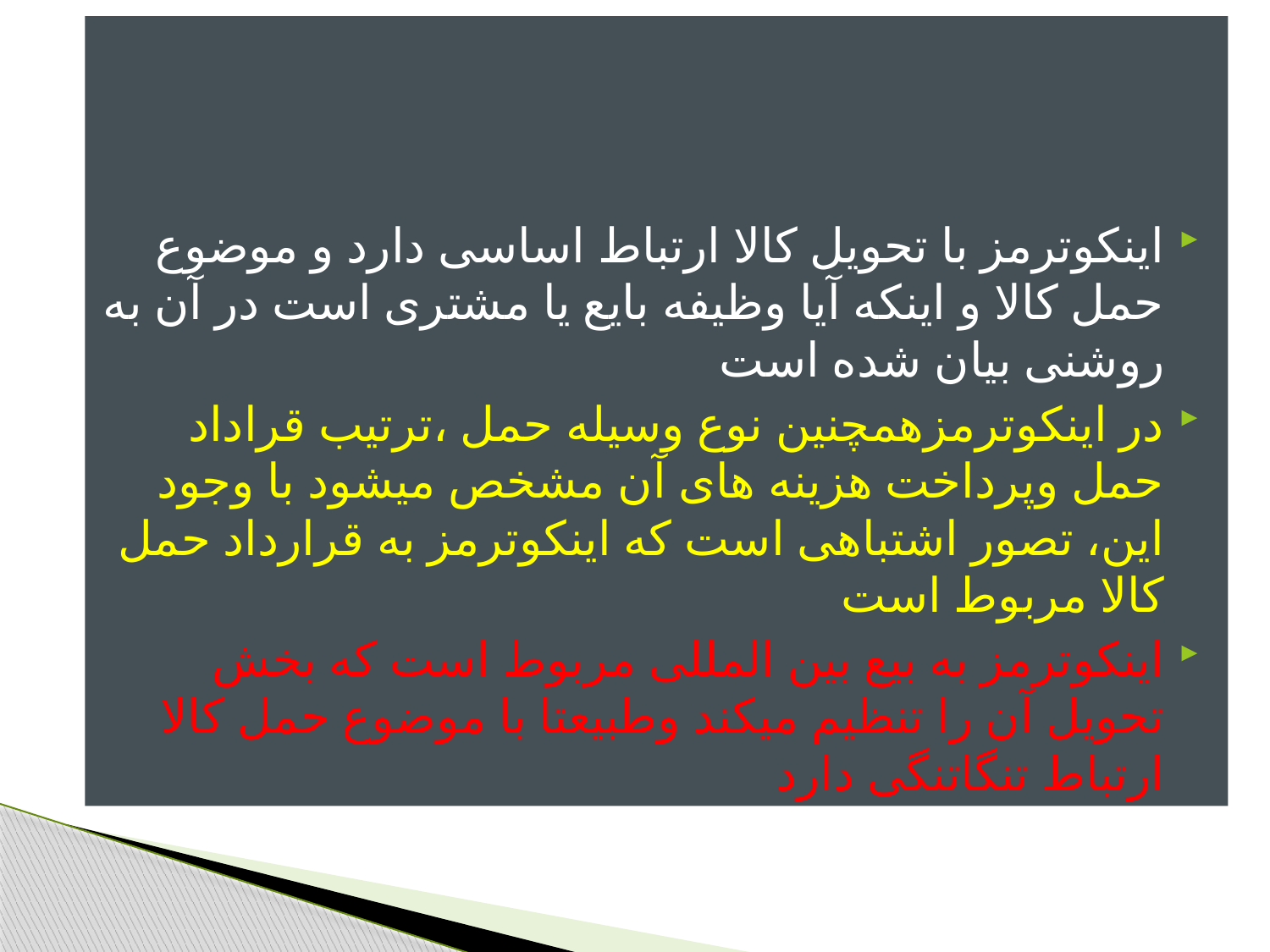

اینکوترمز با تحویل کالا ارتباط اساسی دارد و موضوع حمل کالا و اینکه آیا وظیفه بایع یا مشتری است در آن به روشنی بیان شده است
در اینکوترمزهمچنین نوع وسیله حمل ،ترتیب قراداد حمل وپرداخت هزینه های آن مشخص میشود با وجود این، تصور اشتباهی است که اینکوترمز به قرارداد حمل کالا مربوط است
اینکوترمز به بیع بین المللی مربوط است که بخش تحویل آن را تنظیم میکند وطبیعتا با موضوع حمل کالا ارتباط تنگاتنگی دارد